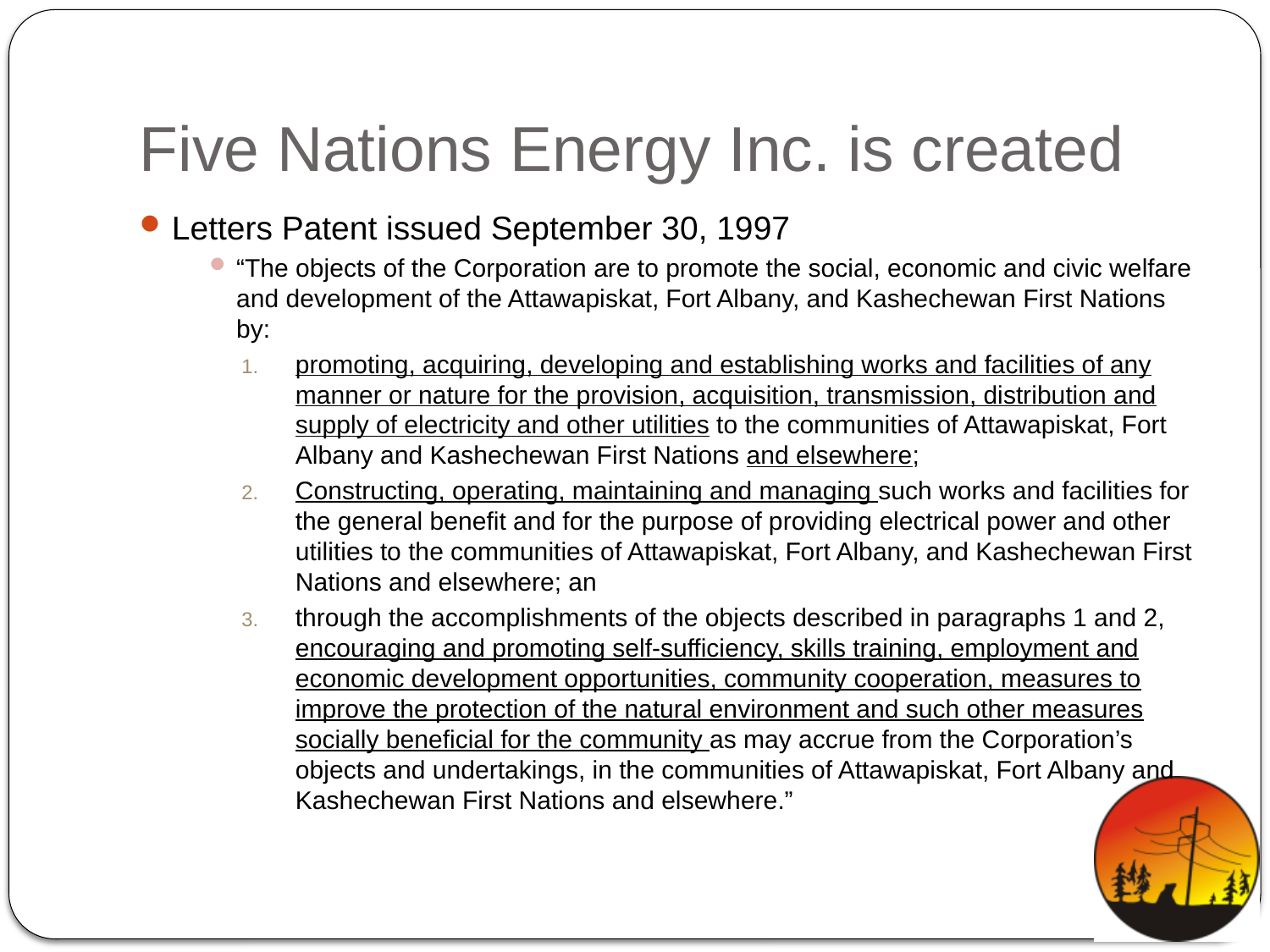

# Five Nations Energy Inc. is created
Letters Patent issued September 30, 1997
“The objects of the Corporation are to promote the social, economic and civic welfare and development of the Attawapiskat, Fort Albany, and Kashechewan First Nations by:
promoting, acquiring, developing and establishing works and facilities of any manner or nature for the provision, acquisition, transmission, distribution and supply of electricity and other utilities to the communities of Attawapiskat, Fort Albany and Kashechewan First Nations and elsewhere;
Constructing, operating, maintaining and managing such works and facilities for the general benefit and for the purpose of providing electrical power and other utilities to the communities of Attawapiskat, Fort Albany, and Kashechewan First Nations and elsewhere; an
through the accomplishments of the objects described in paragraphs 1 and 2, encouraging and promoting self-sufficiency, skills training, employment and economic development opportunities, community cooperation, measures to improve the protection of the natural environment and such other measures socially beneficial for the community as may accrue from the Corporation’s objects and undertakings, in the communities of Attawapiskat, Fort Albany and Kashechewan First Nations and elsewhere.”